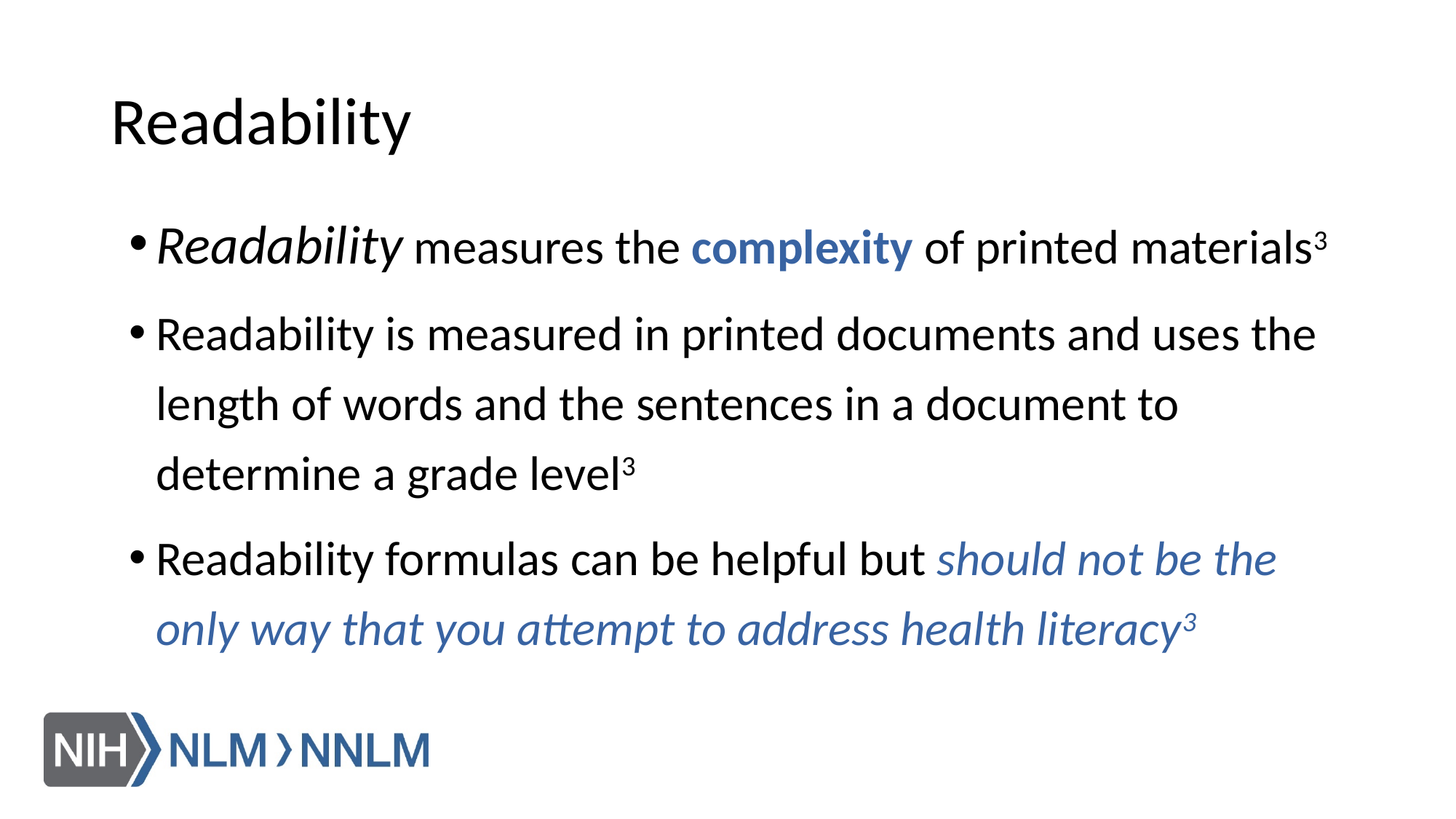

# Readability
Readability measures the complexity of printed materials3
Readability is measured in printed documents and uses the length of words and the sentences in a document to determine a grade level3
Readability formulas can be helpful but should not be the only way that you attempt to address health literacy3